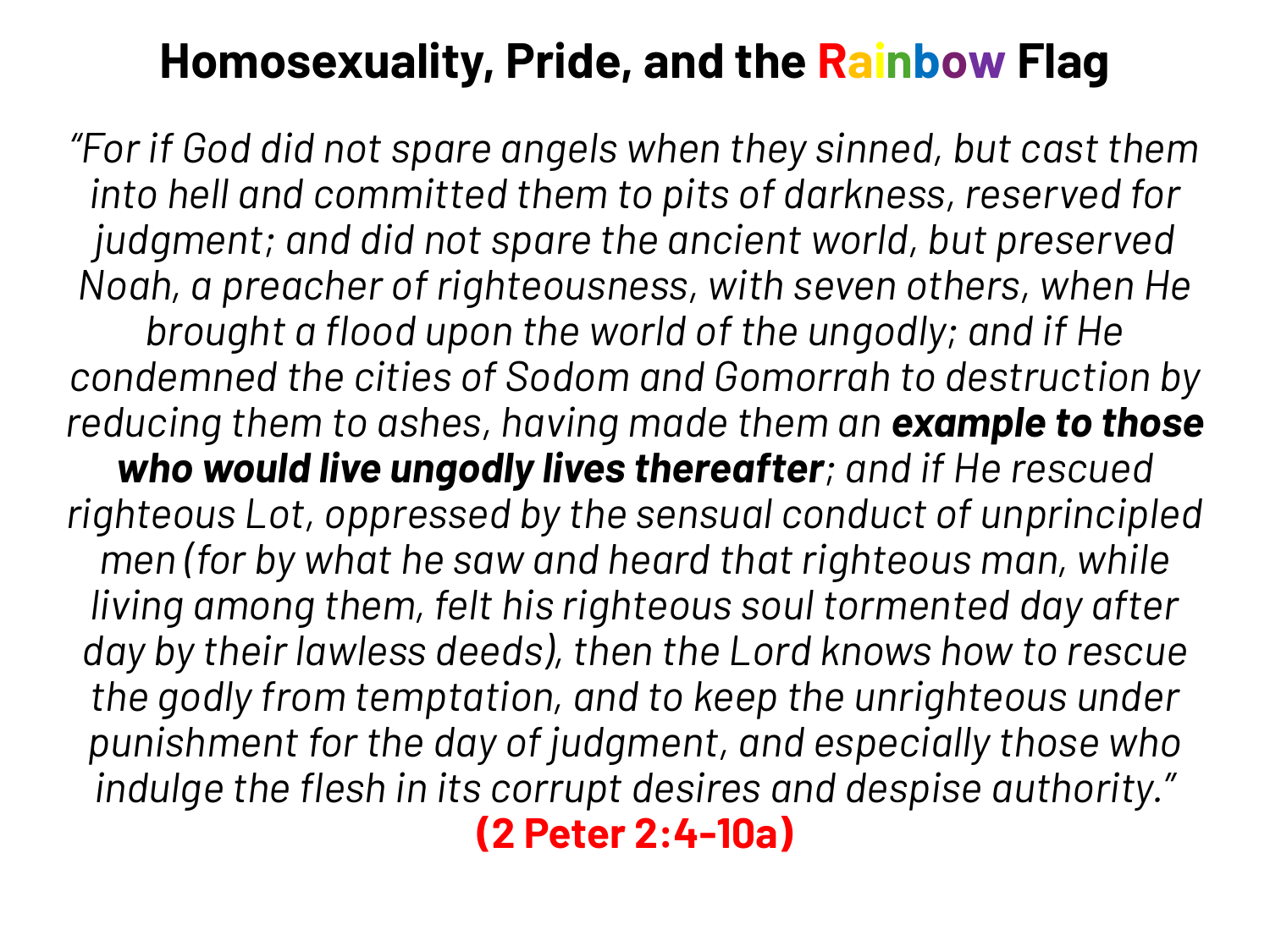

# Homosexuality, Pride, and the Rainbow Flag
“For if God did not spare angels when they sinned, but cast them into hell and committed them to pits of darkness, reserved for judgment; and did not spare the ancient world, but preserved Noah, a preacher of righteousness, with seven others, when He brought a flood upon the world of the ungodly; and if He condemned the cities of Sodom and Gomorrah to destruction by reducing them to ashes, having made them an example to those who would live ungodly lives thereafter; and if He rescued righteous Lot, oppressed by the sensual conduct of unprincipled men (for by what he saw and heard that righteous man, while living among them, felt his righteous soul tormented day after day by their lawless deeds), then the Lord knows how to rescue the godly from temptation, and to keep the unrighteous under punishment for the day of judgment, and especially those who indulge the flesh in its corrupt desires and despise authority.”
(2 Peter 2:4-10a)